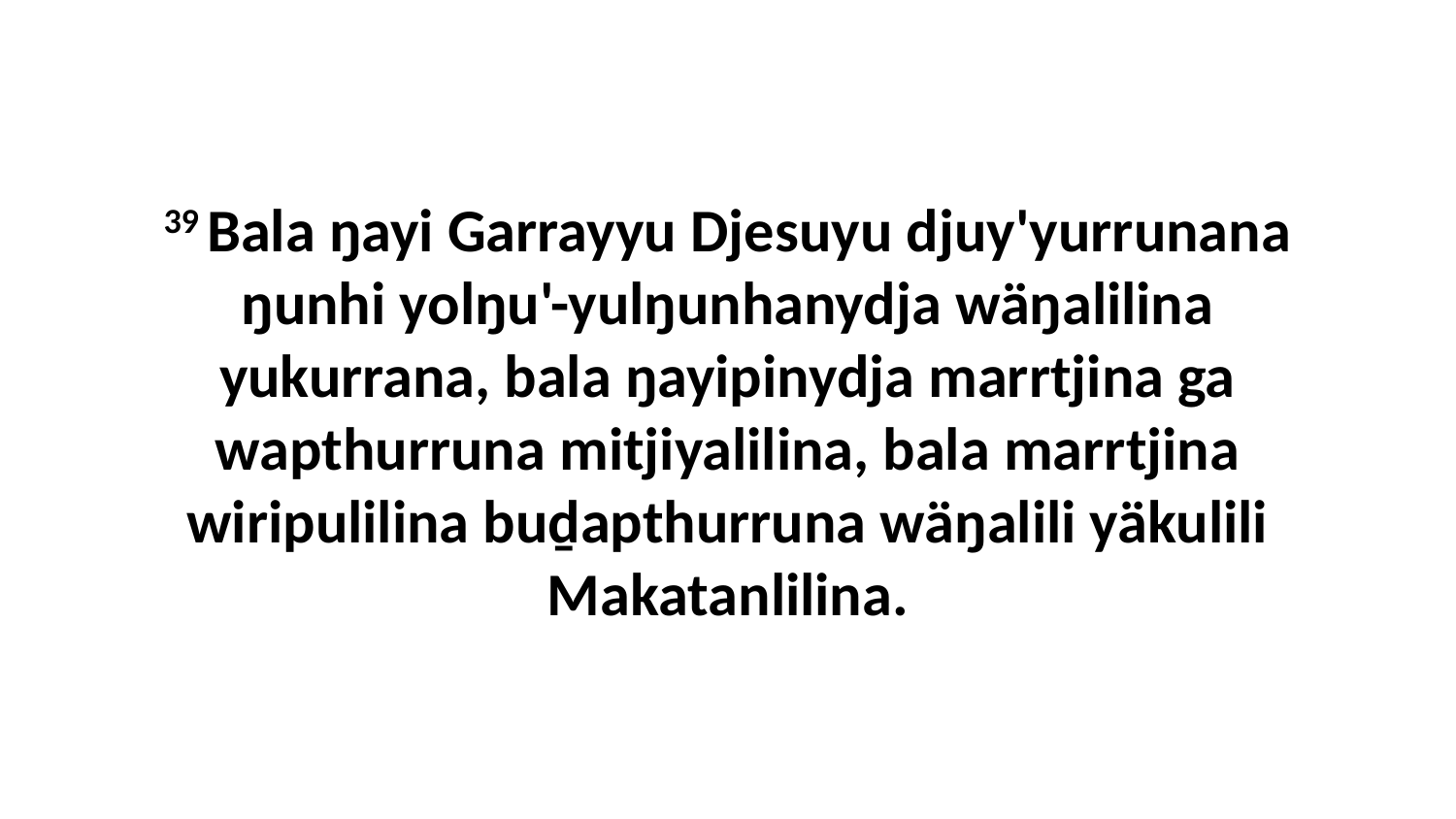

39 Bala ŋayi Garrayyu Djesuyu djuy'yurrunana ŋunhi yolŋu'-yulŋunhanydja wäŋalilina yukurrana, bala ŋayipinydja marrtjina ga wapthurruna mitjiyalilina, bala marrtjina wiripulilina buḏapthurruna wäŋalili yäkulili Makatanlilina.